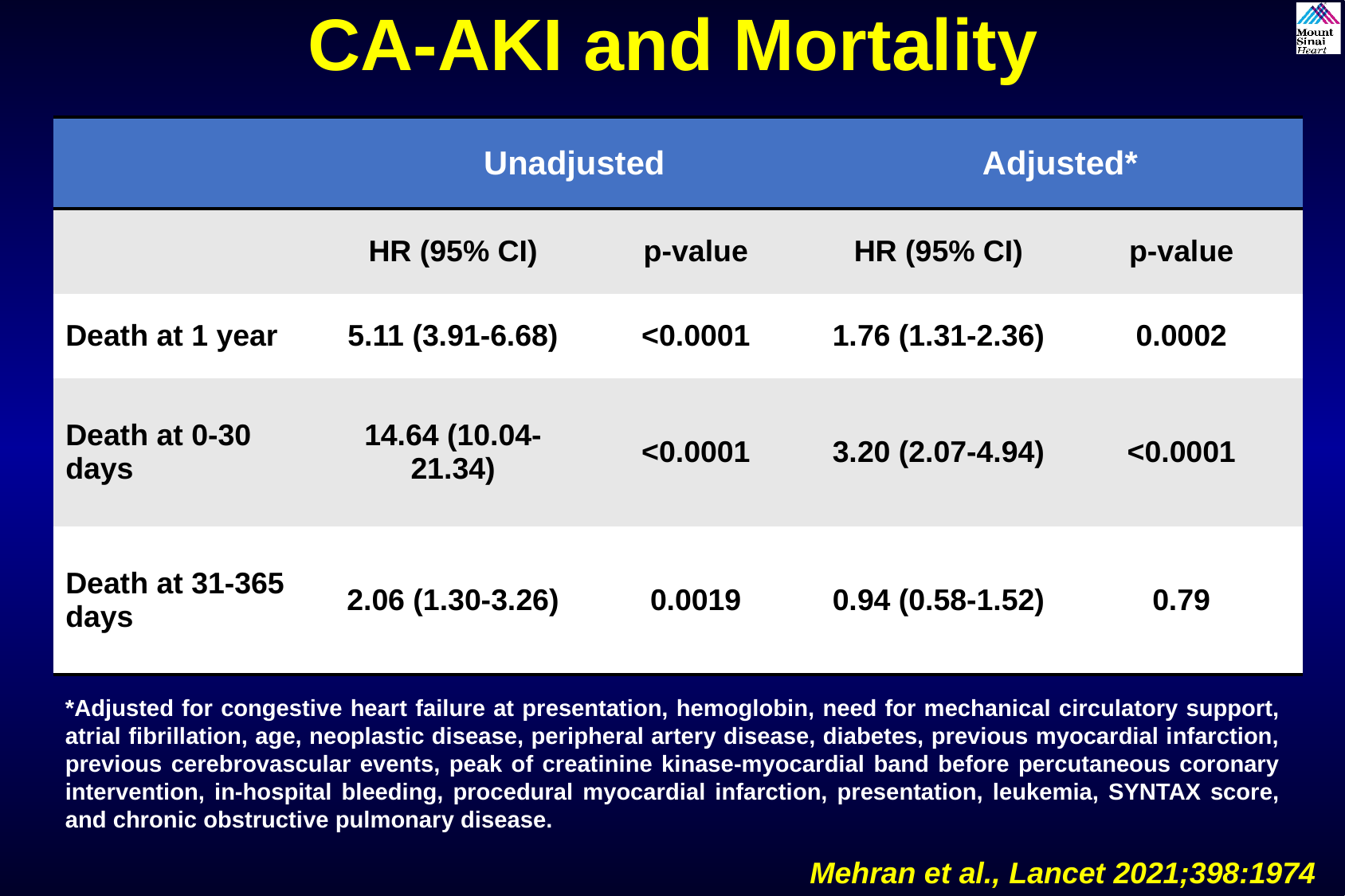

CA-AKI and Mortality
|  | Unadjusted |  | Adjusted\* |  |
| --- | --- | --- | --- | --- |
|  | HR (95% CI) | p-value | HR (95% CI) | p-value |
| Death at 1 year | 5.11 (3.91-6.68) | <0.0001 | 1.76 (1.31-2.36) | 0.0002 |
| Death at 0-30 days | 14.64 (10.04-21.34) | <0.0001 | 3.20 (2.07-4.94) | <0.0001 |
| Death at 31-365 days | 2.06 (1.30-3.26) | 0.0019 | 0.94 (0.58-1.52) | 0.79 |
*Adjusted for congestive heart failure at presentation, hemoglobin, need for mechanical circulatory support, atrial fibrillation, age, neoplastic disease, peripheral artery disease, diabetes, previous myocardial infarction, previous cerebrovascular events, peak of creatinine kinase-myocardial band before percutaneous coronary intervention, in-hospital bleeding, procedural myocardial infarction, presentation, leukemia, SYNTAX score, and chronic obstructive pulmonary disease.
Mehran et al., Lancet 2021;398:1974